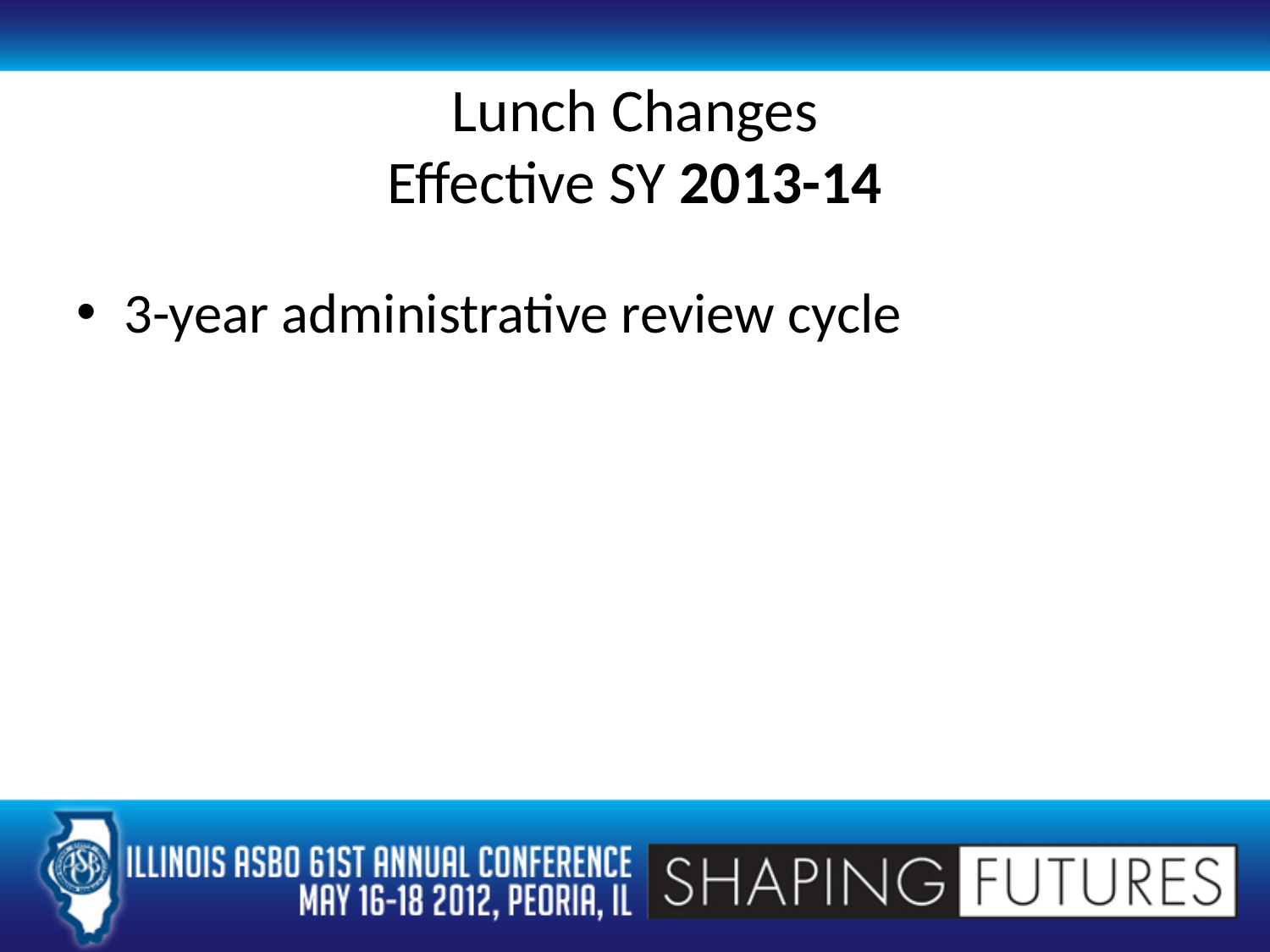

# Lunch Changes Effective SY 2013-14
3-year administrative review cycle